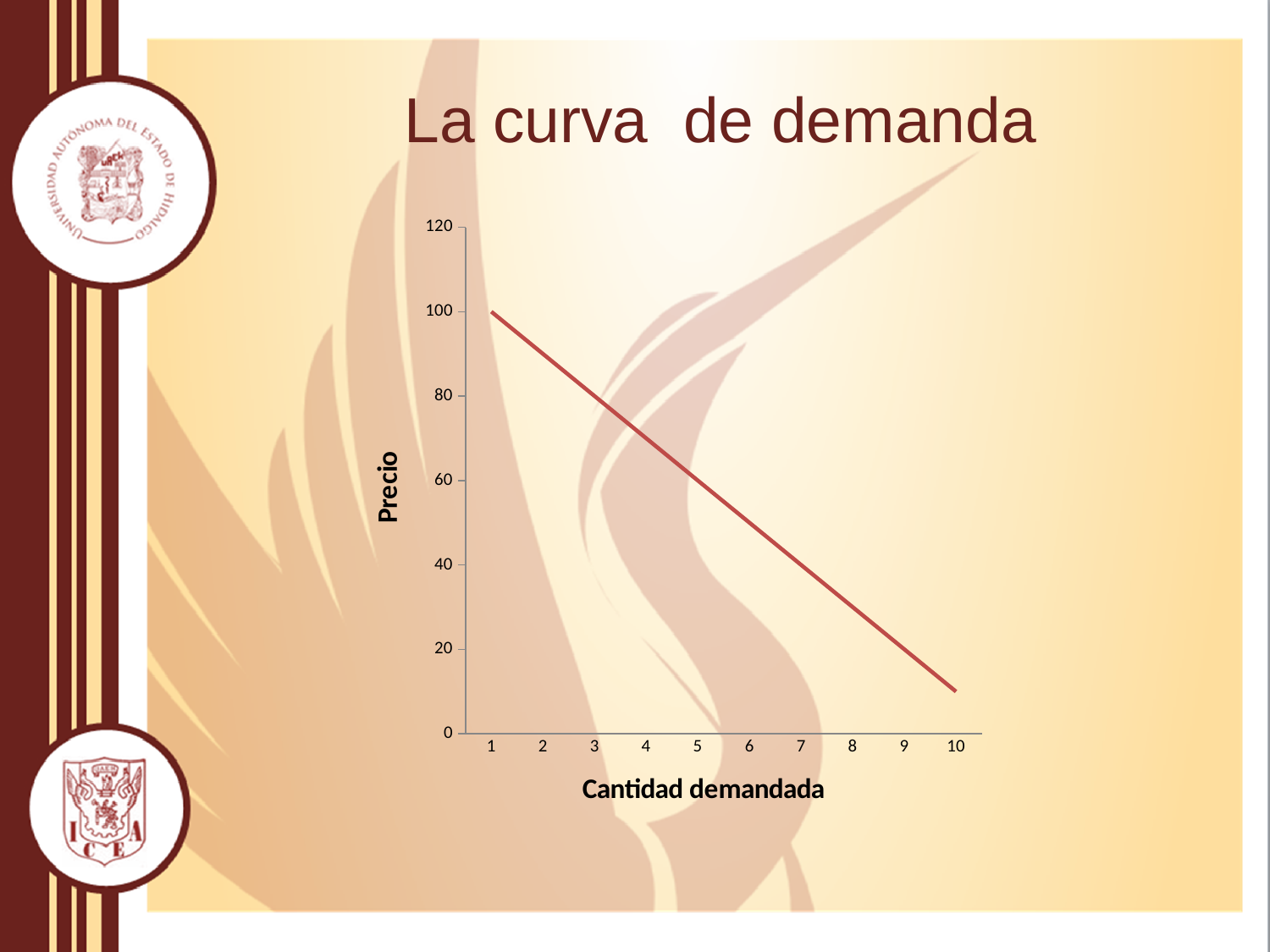

# La curva  de demanda

### Chart

| Category |  |
|---|---|